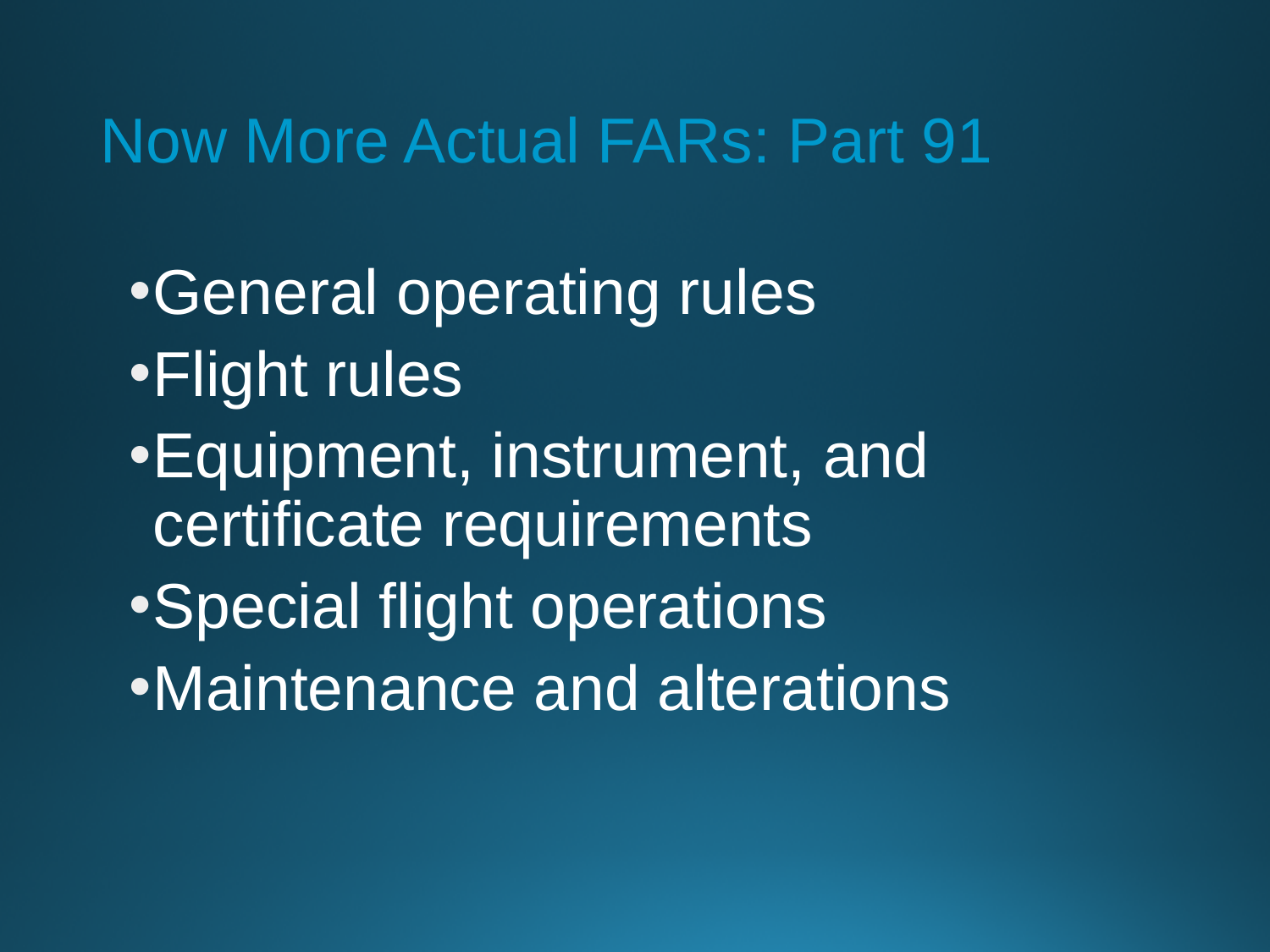

# Now More Actual FARs: Part 91
General operating rules
Flight rules
Equipment, instrument, and certificate requirements
Special flight operations
Maintenance and alterations